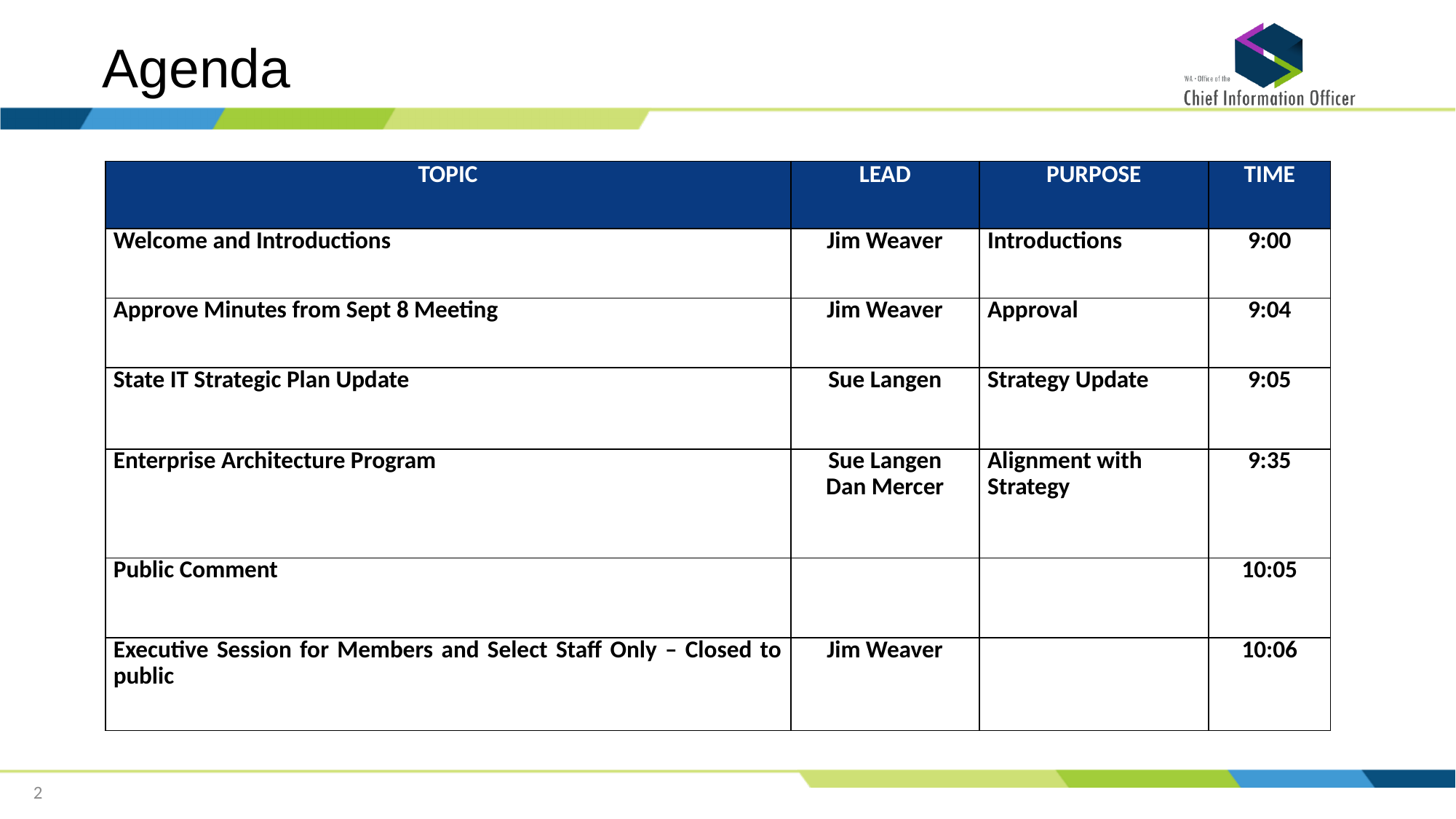

Agenda
| TOPIC | LEAD | PURPOSE | TIME |
| --- | --- | --- | --- |
| Welcome and Introductions | Jim Weaver | Introductions | 9:00 |
| Approve Minutes from Sept 8 Meeting | Jim Weaver | Approval | 9:04 |
| State IT Strategic Plan Update | Sue Langen | Strategy Update | 9:05 |
| Enterprise Architecture Program | Sue Langen Dan Mercer | Alignment with Strategy | 9:35 |
| Public Comment |  |  | 10:05 |
| Executive Session for Members and Select Staff Only – Closed to public | Jim Weaver |  | 10:06 |
2